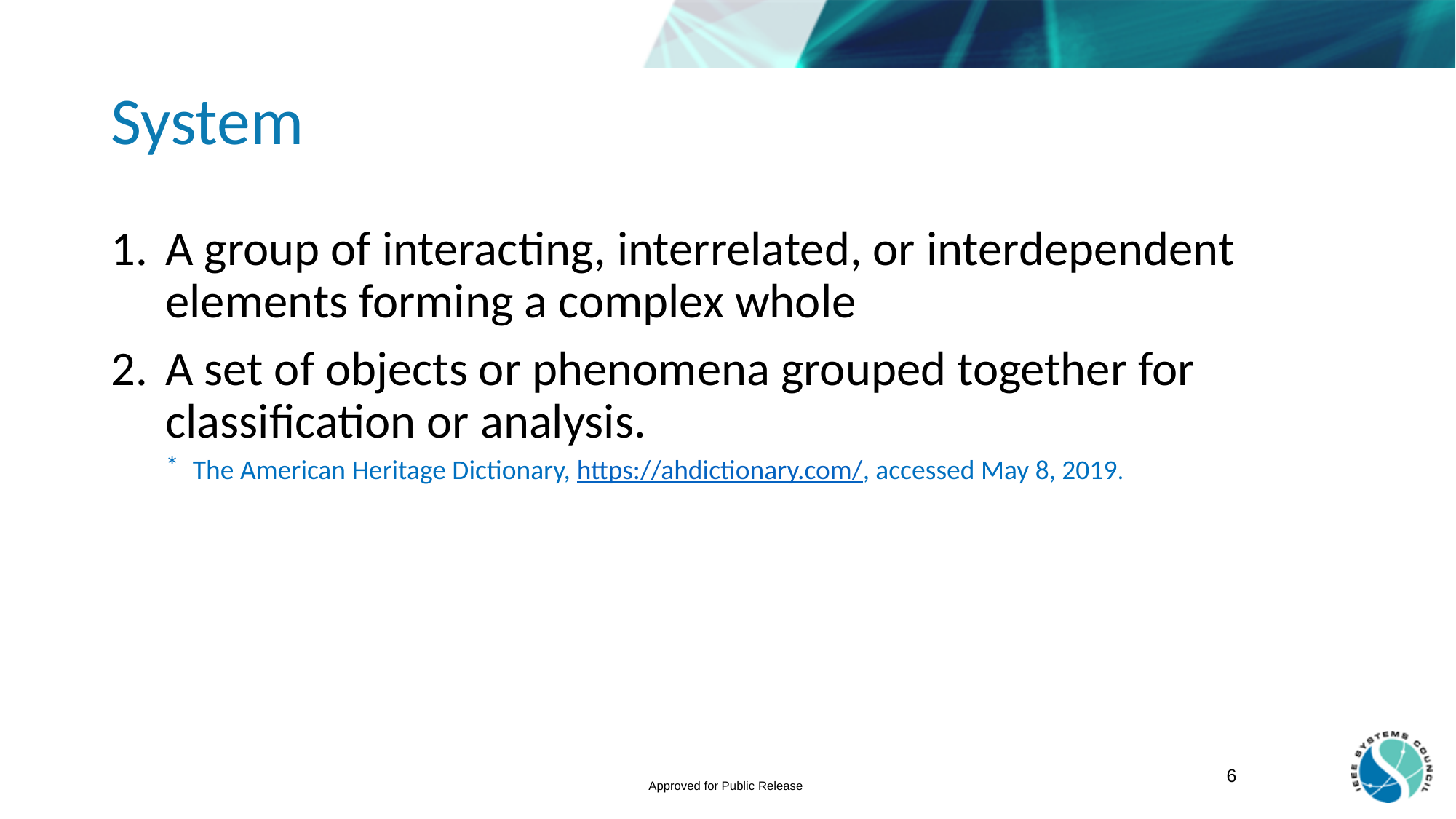

# System
A group of interacting, interrelated, or interdependent elements forming a complex whole
A set of objects or phenomena grouped together for classification or analysis.
The American Heritage Dictionary, https://ahdictionary.com/, accessed May 8, 2019.

6